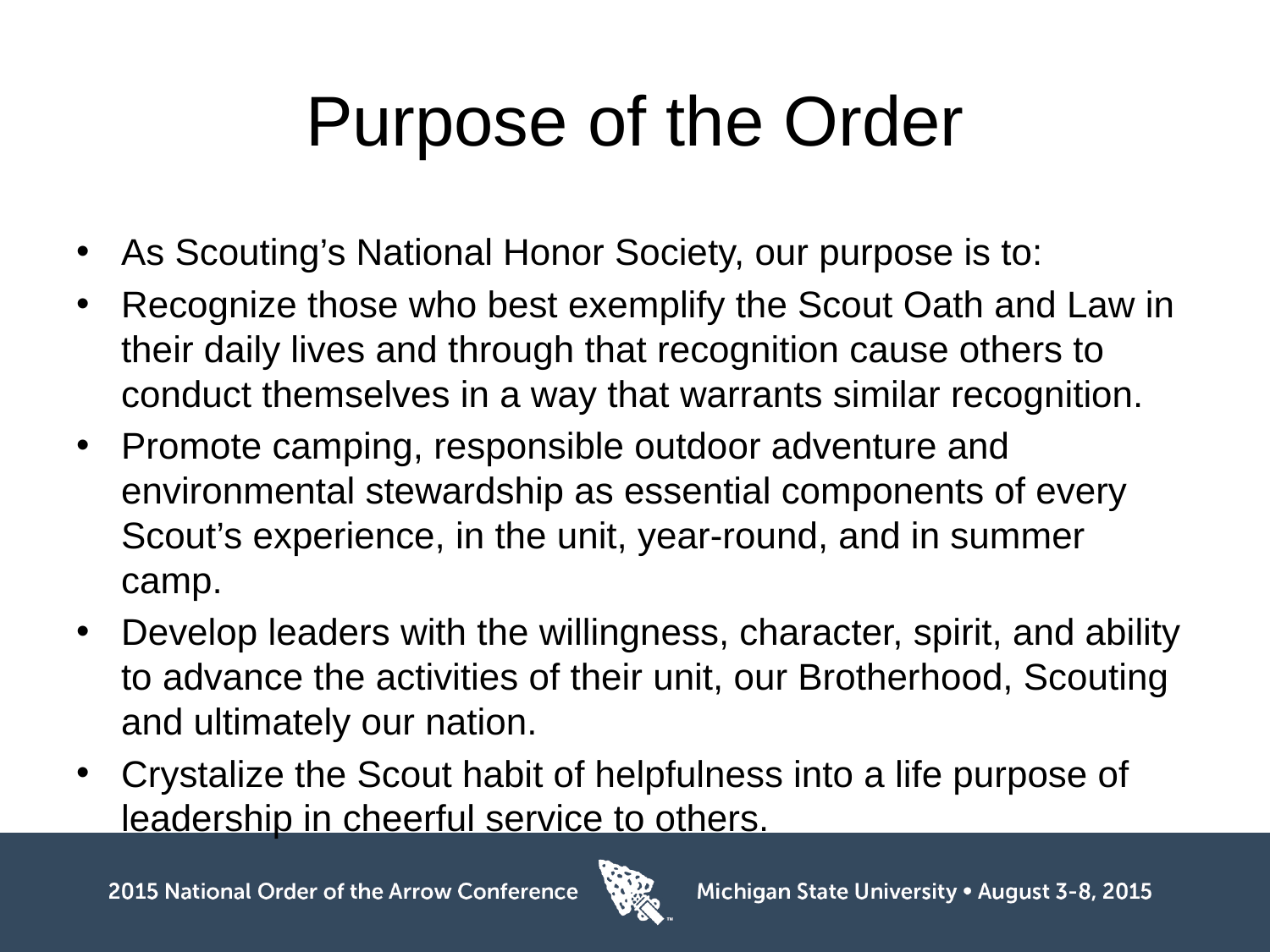

# Purpose of the Order
As Scouting’s National Honor Society, our purpose is to:
Recognize those who best exemplify the Scout Oath and Law in their daily lives and through that recognition cause others to conduct themselves in a way that warrants similar recognition.
Promote camping, responsible outdoor adventure and environmental stewardship as essential components of every Scout’s experience, in the unit, year-round, and in summer camp.
Develop leaders with the willingness, character, spirit, and ability to advance the activities of their unit, our Brotherhood, Scouting and ultimately our nation.
Crystalize the Scout habit of helpfulness into a life purpose of leadership in cheerful service to others.